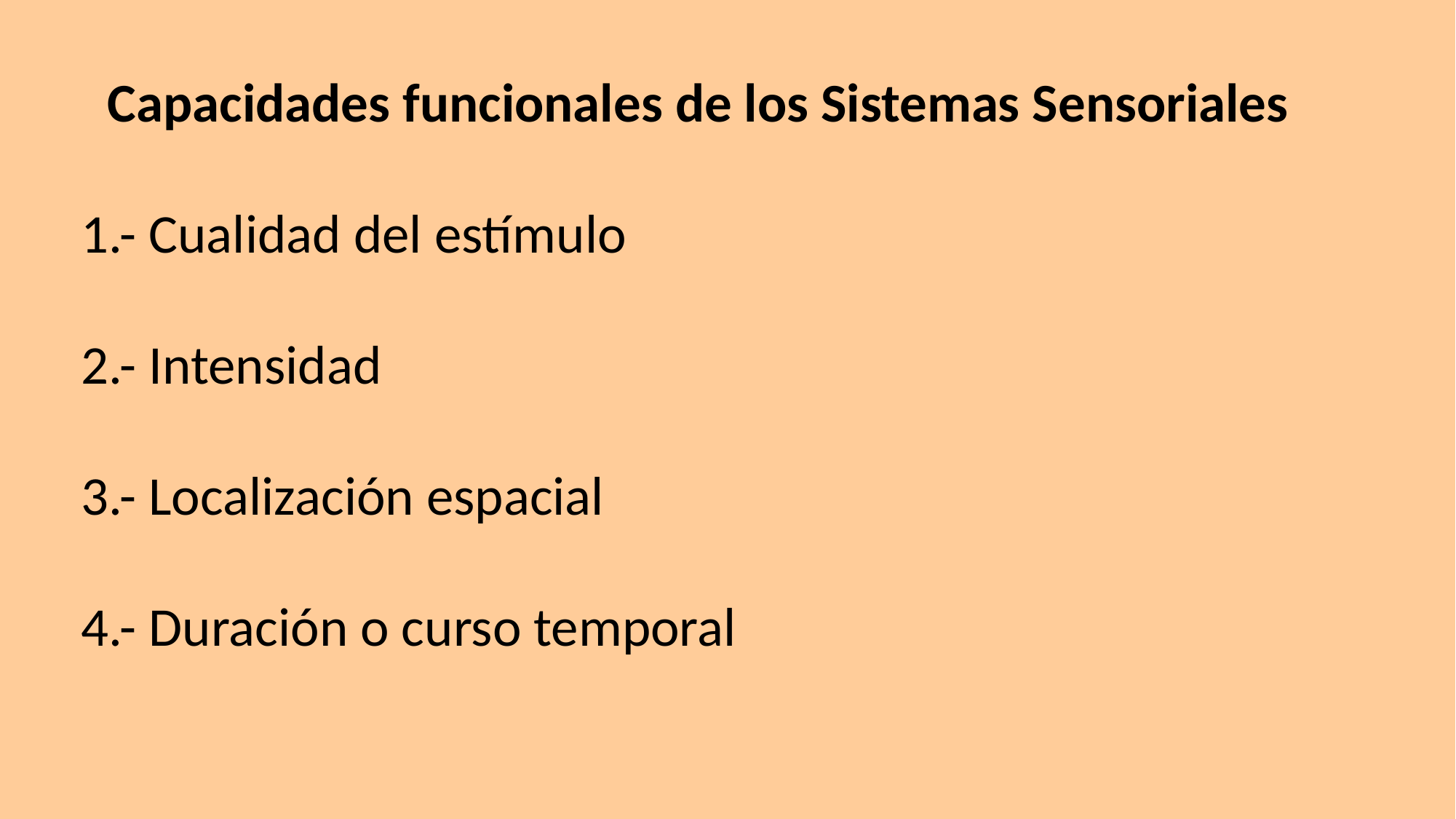

Capacidades funcionales de los Sistemas Sensoriales

1.- Cualidad del estímulo

2.- Intensidad

3.- Localización espacial

4.- Duración o curso temporal